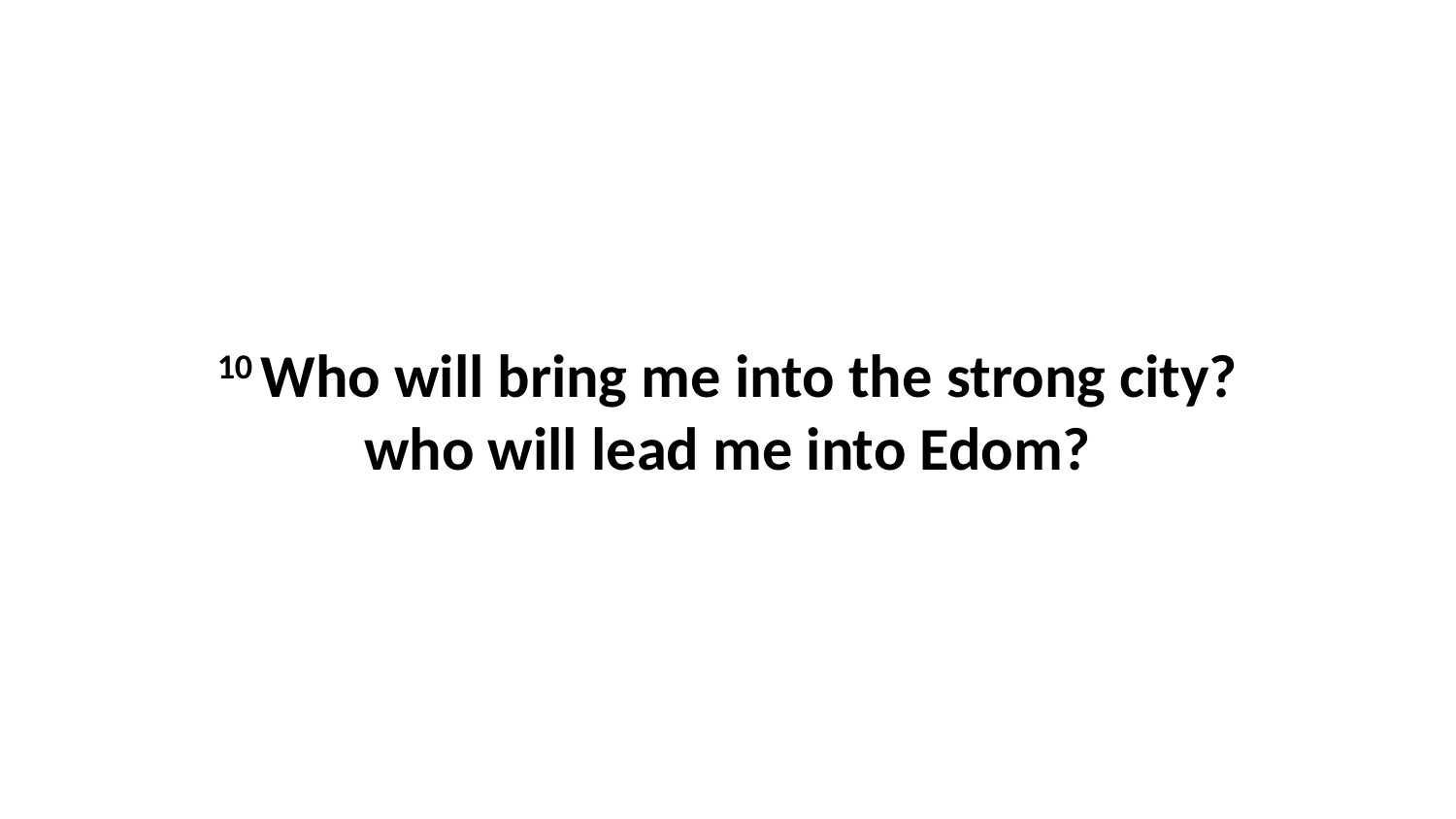

10 Who will bring me into the strong city? who will lead me into Edom?